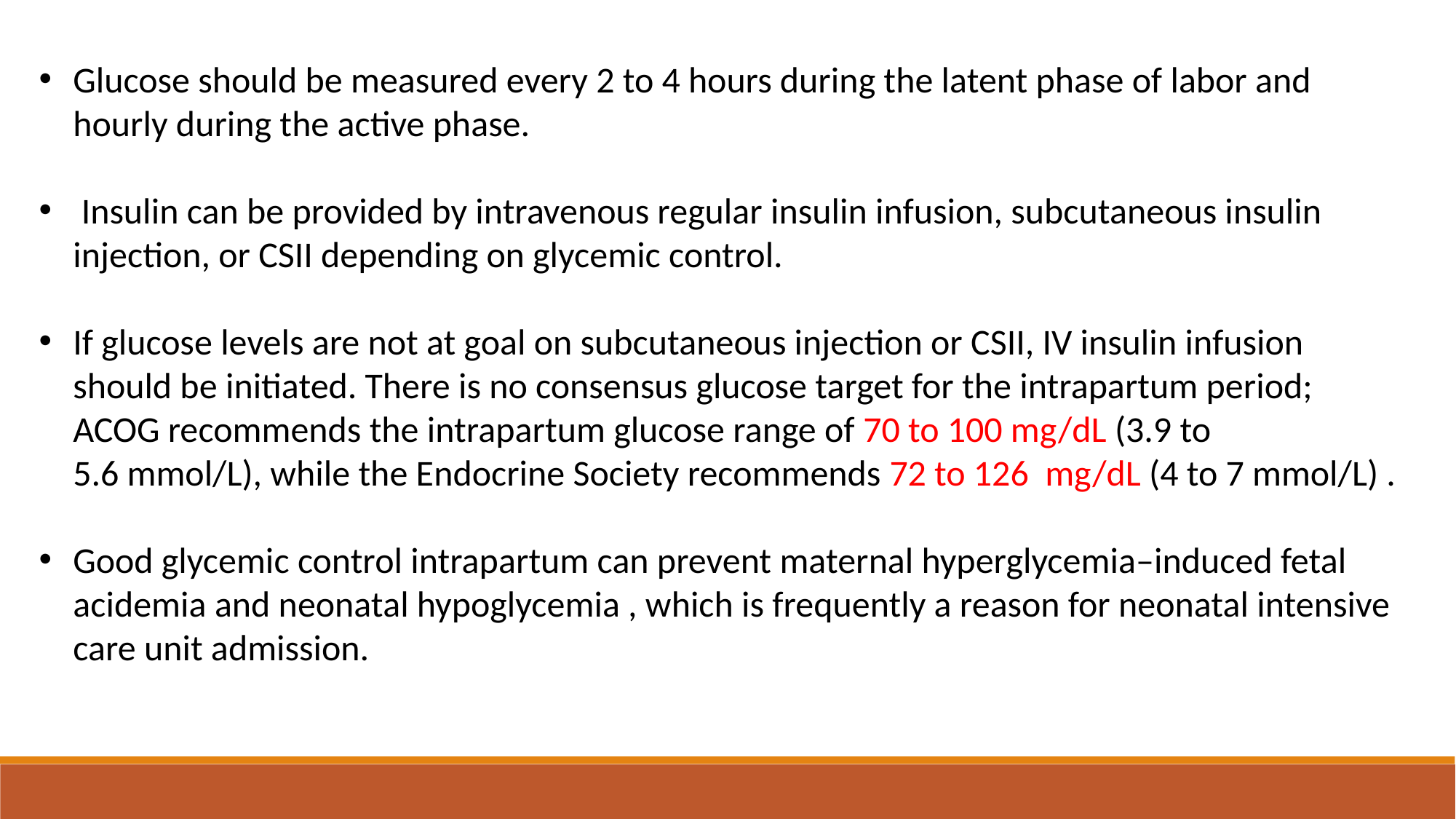

Glucose should be measured every 2 to 4 hours during the latent phase of labor and hourly during the active phase.

 Insulin can be provided by intravenous regular insulin infusion, subcutaneous insulin injection, or CSII depending on glycemic control.

If glucose levels are not at goal on subcutaneous injection or CSII, IV insulin infusion should be initiated. There is no consensus glucose target for the intrapartum period; ACOG recommends the intrapartum glucose range of 70 to 100 mg/dL (3.9 to 5.6 mmol/L), while the Endocrine Society recommends 72 to 126  mg/dL (4 to 7 mmol/L) .

Good glycemic control intrapartum can prevent maternal hyperglycemia–induced fetal acidemia and neonatal hypoglycemia , which is frequently a reason for neonatal intensive care unit admission.